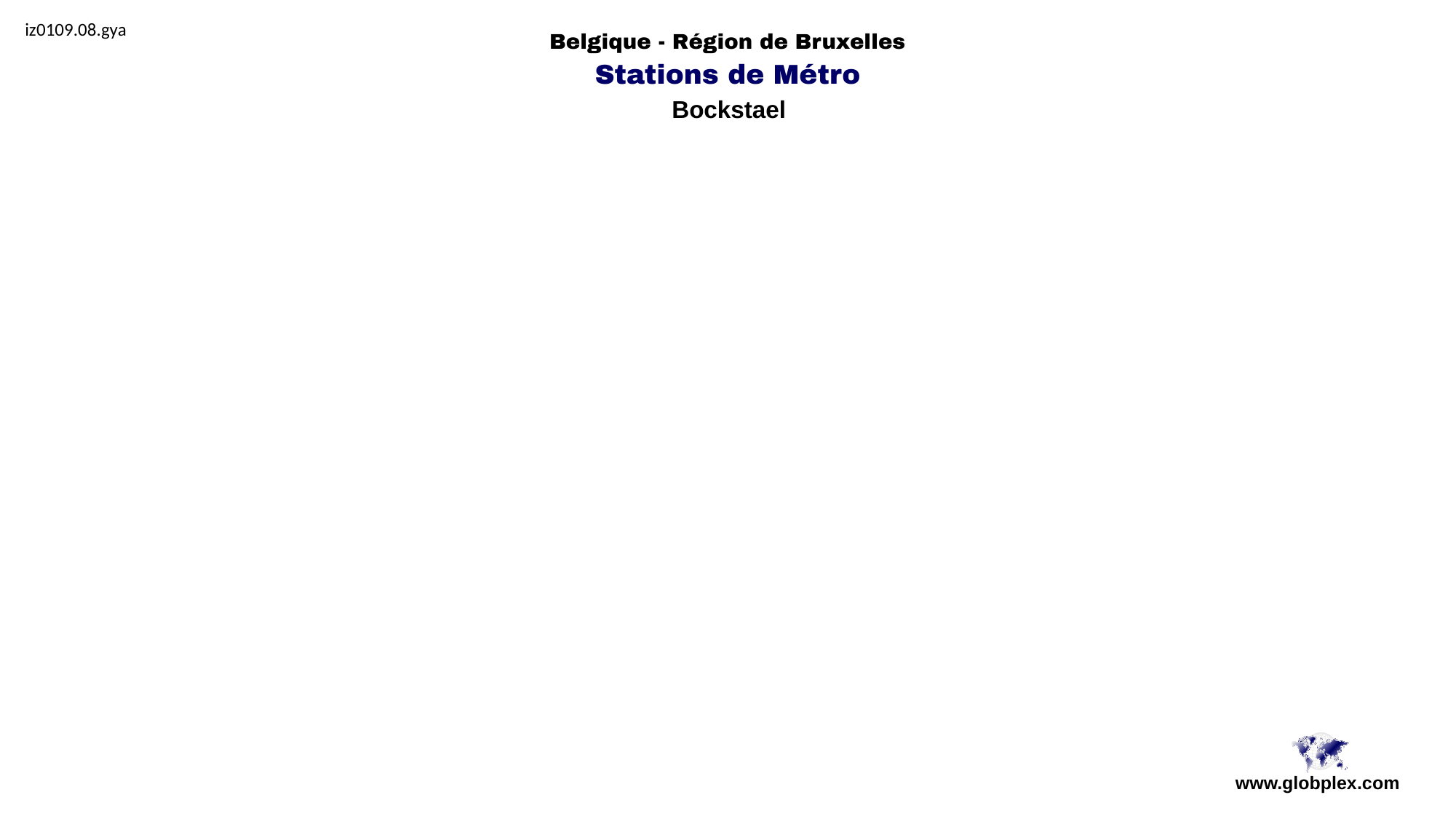

iz0109.08.gya
Belgique - Région de Bruxelles
Stations de Métro
Bockstael

www.globplex.com